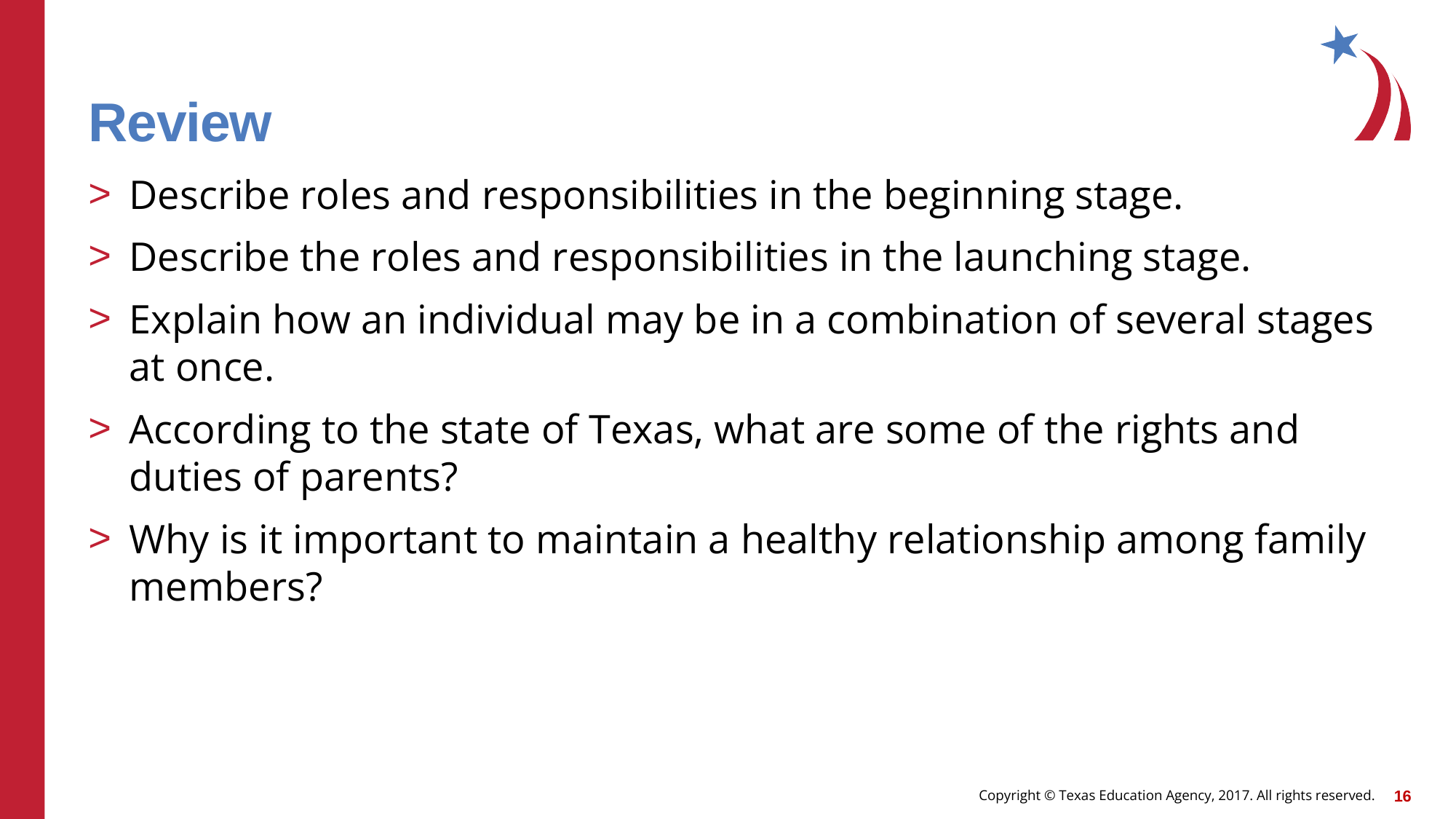

# Review
Describe roles and responsibilities in the beginning stage.
Describe the roles and responsibilities in the launching stage.
Explain how an individual may be in a combination of several stages at once.
According to the state of Texas, what are some of the rights and duties of parents?
Why is it important to maintain a healthy relationship among family members?